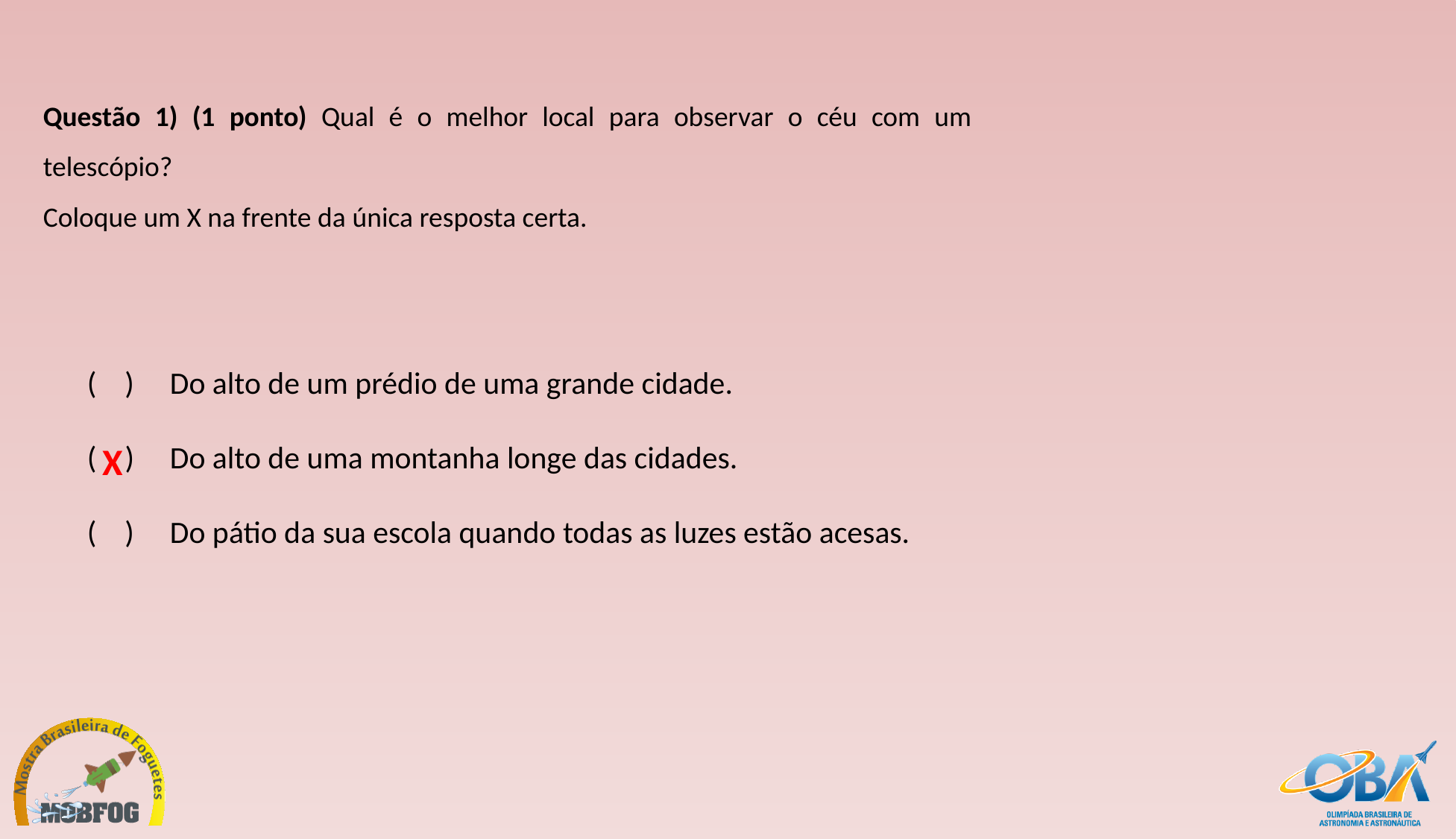

Questão 1) (1 ponto) Qual é o melhor local para observar o céu com um telescópio?
Coloque um X na frente da única resposta certa.
(    )     Do alto de um prédio de uma grande cidade.

(    )     Do alto de uma montanha longe das cidades.

(    )     Do pátio da sua escola quando todas as luzes estão acesas.
X